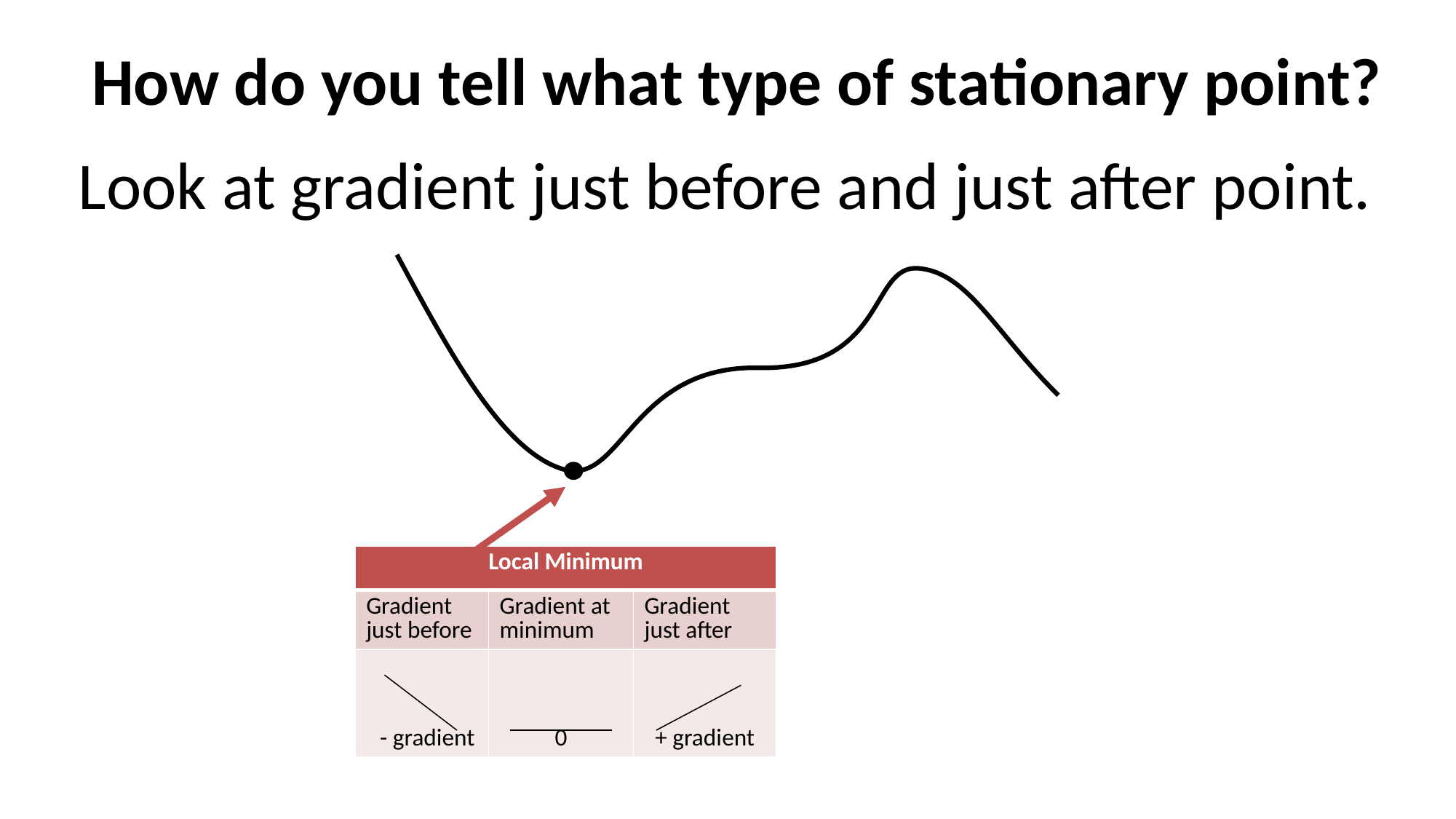

How do you tell what type of stationary point?
Look at gradient just before and just after point.

| Local Minimum |  |  |
| --- | --- | --- |
| Gradient just before | Gradient at minimum | Gradient just after |
| - gradient | 0 | + gradient |